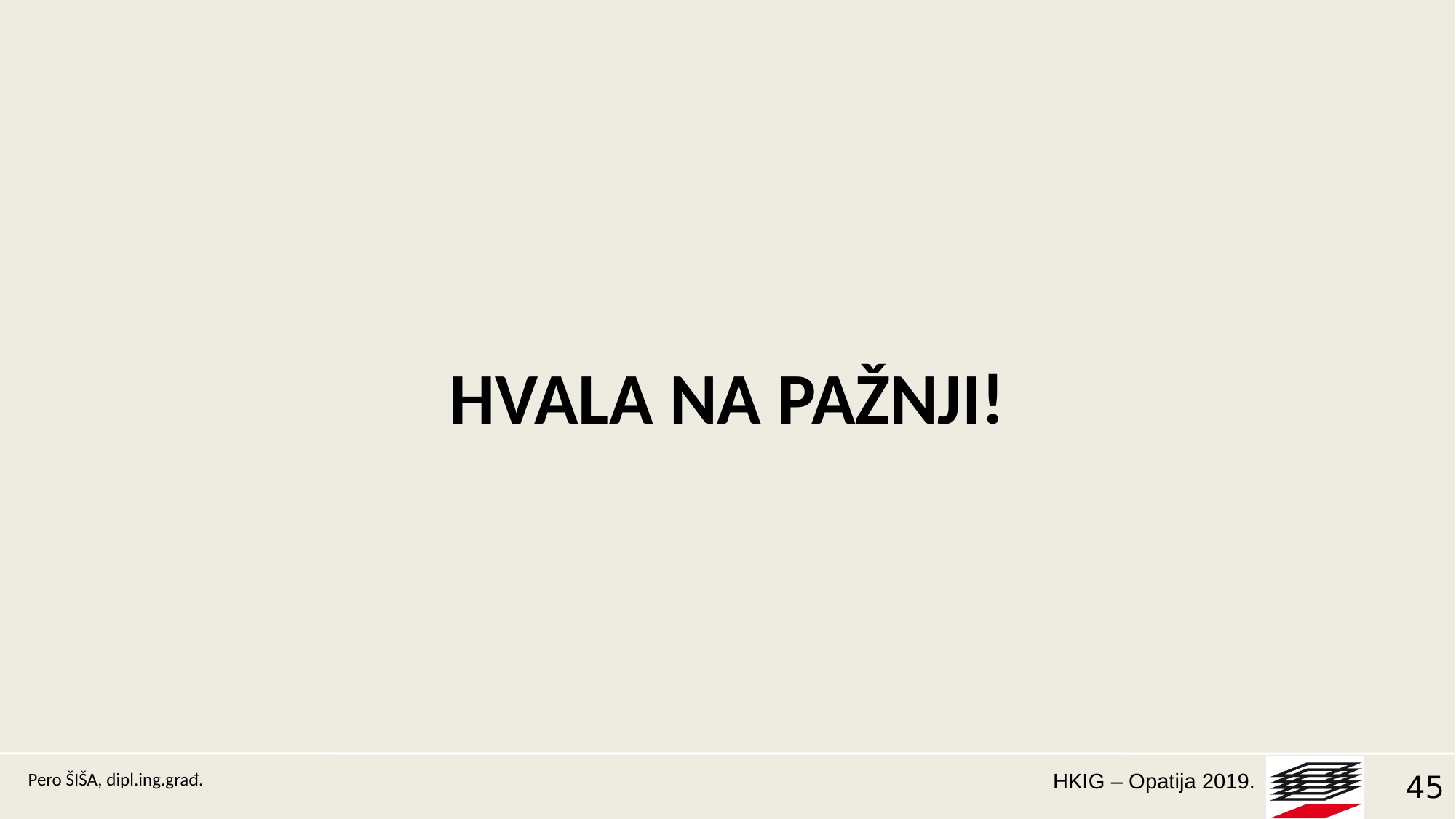

HVALA NA PAŽNJI!
Pero ŠIŠA, dipl.ing.građ.
45